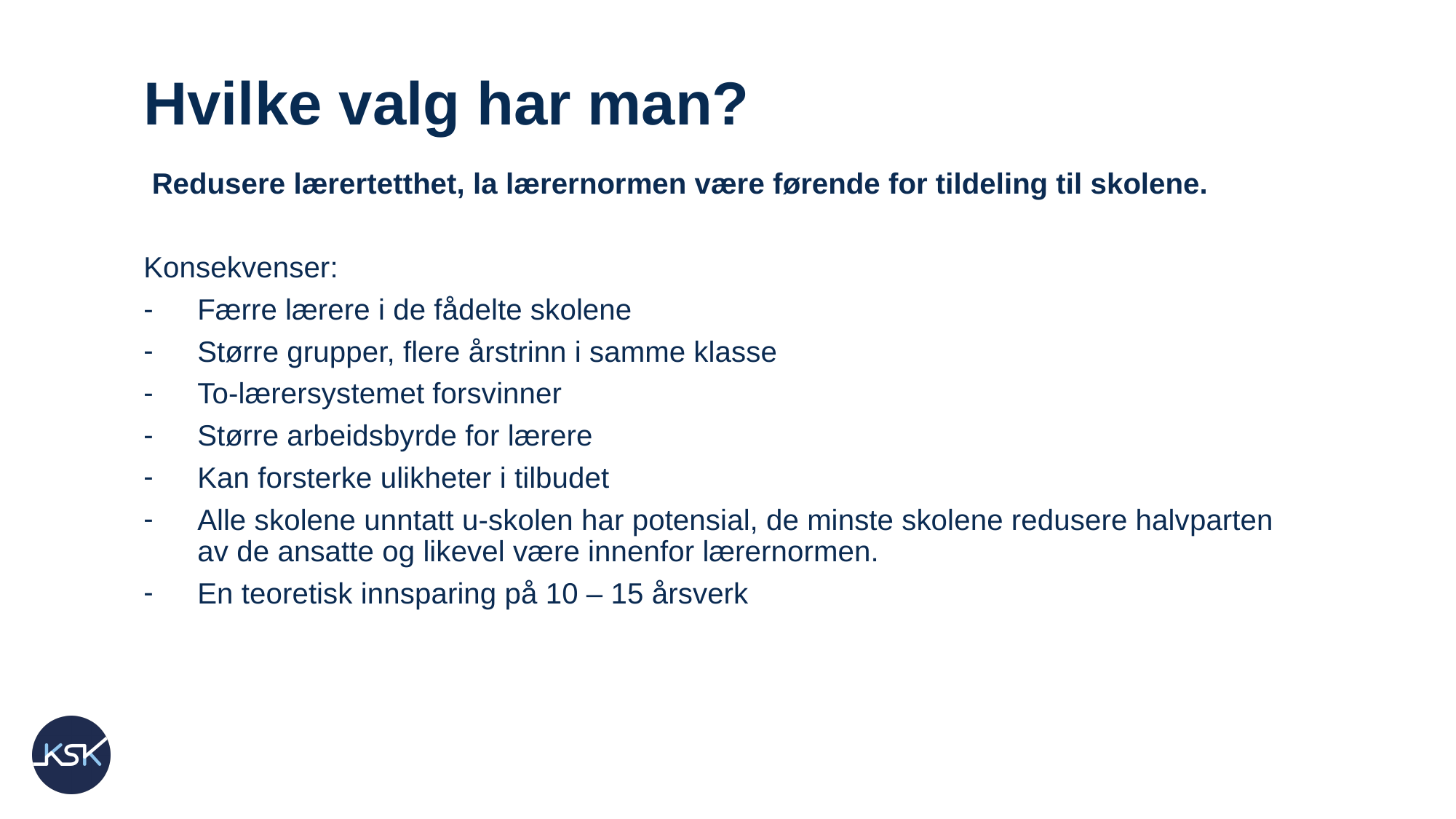

# Hvilke valg har man?
 Redusere lærertetthet, la lærernormen være førende for tildeling til skolene.

Konsekvenser:
Færre lærere i de fådelte skolene
Større grupper, flere årstrinn i samme klasse
To-lærersystemet forsvinner
Større arbeidsbyrde for lærere
Kan forsterke ulikheter i tilbudet
Alle skolene unntatt u-skolen har potensial, de minste skolene redusere halvparten av de ansatte og likevel være innenfor lærernormen.
En teoretisk innsparing på 10 – 15 årsverk